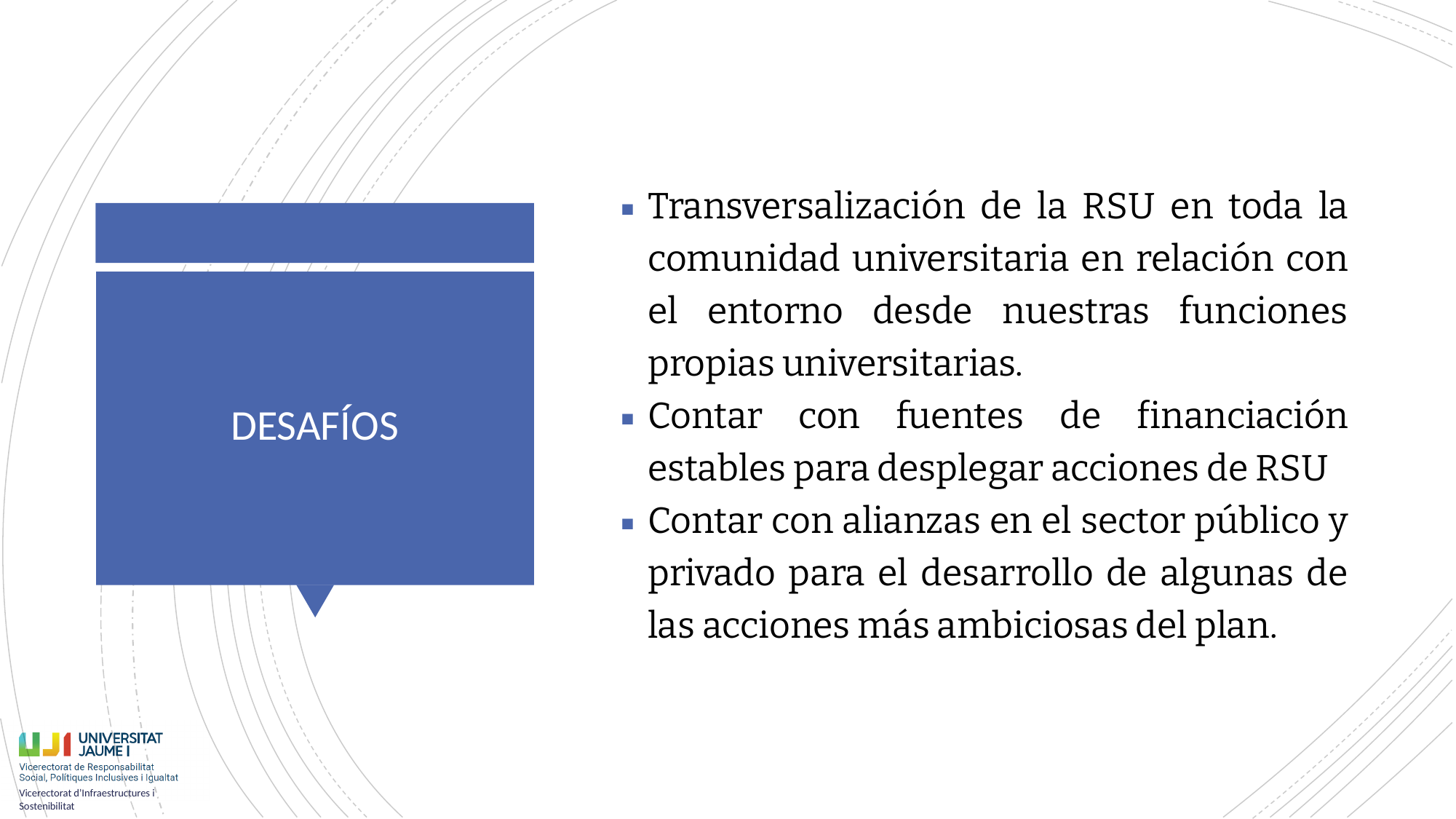

Transversalización de la RSU en toda la comunidad universitaria en relación con el entorno desde nuestras funciones propias universitarias.
Contar con fuentes de financiación estables para desplegar acciones de RSU
Contar con alianzas en el sector público y privado para el desarrollo de algunas de las acciones más ambiciosas del plan.
# DESAFÍOS